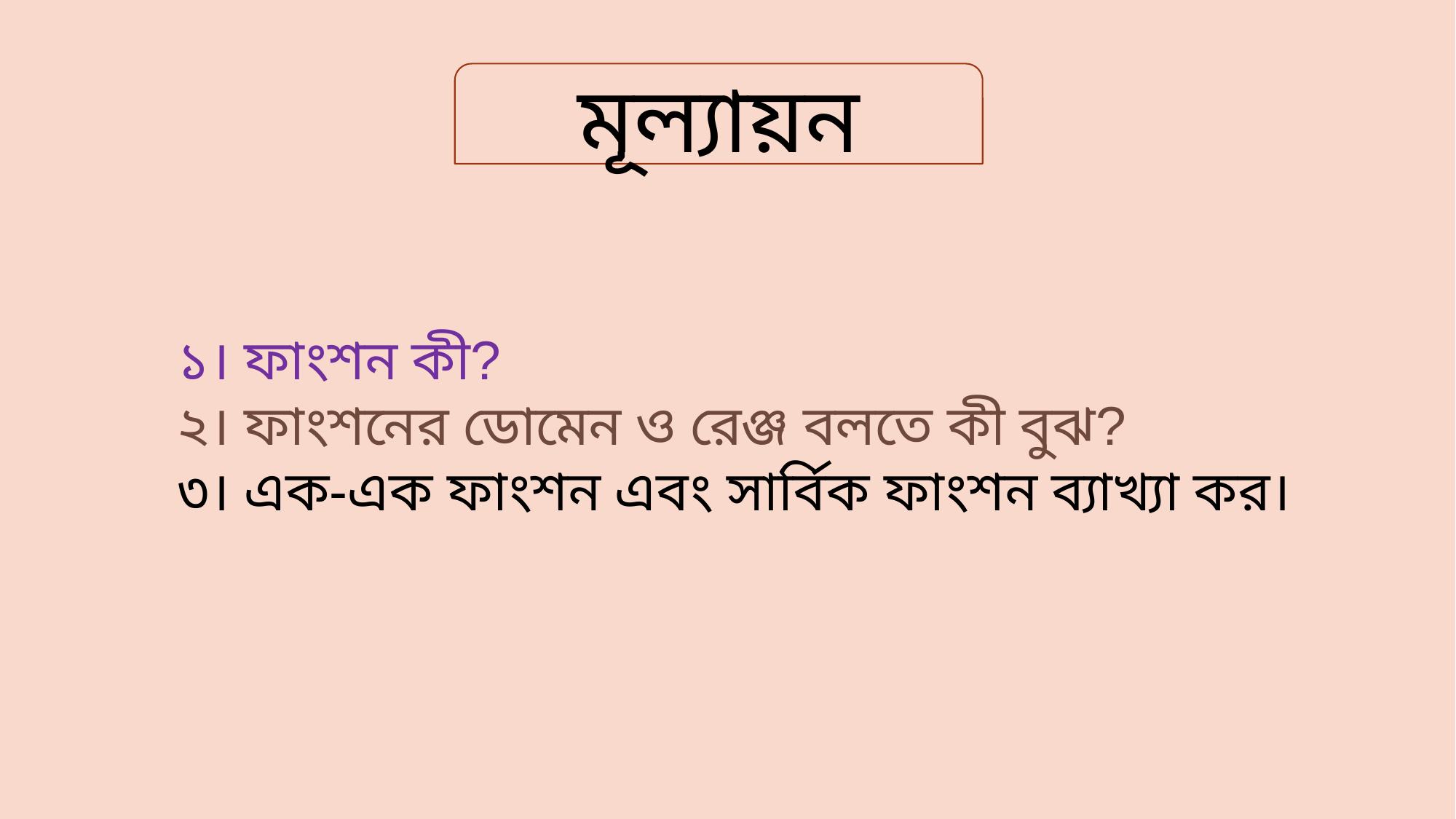

মূল্যায়ন
১। ফাংশন কী?
২। ফাংশনের ডোমেন ও রেঞ্জ বলতে কী বুঝ?
৩। এক-এক ফাংশন এবং সার্বিক ফাংশন ব্যাখ্যা কর।